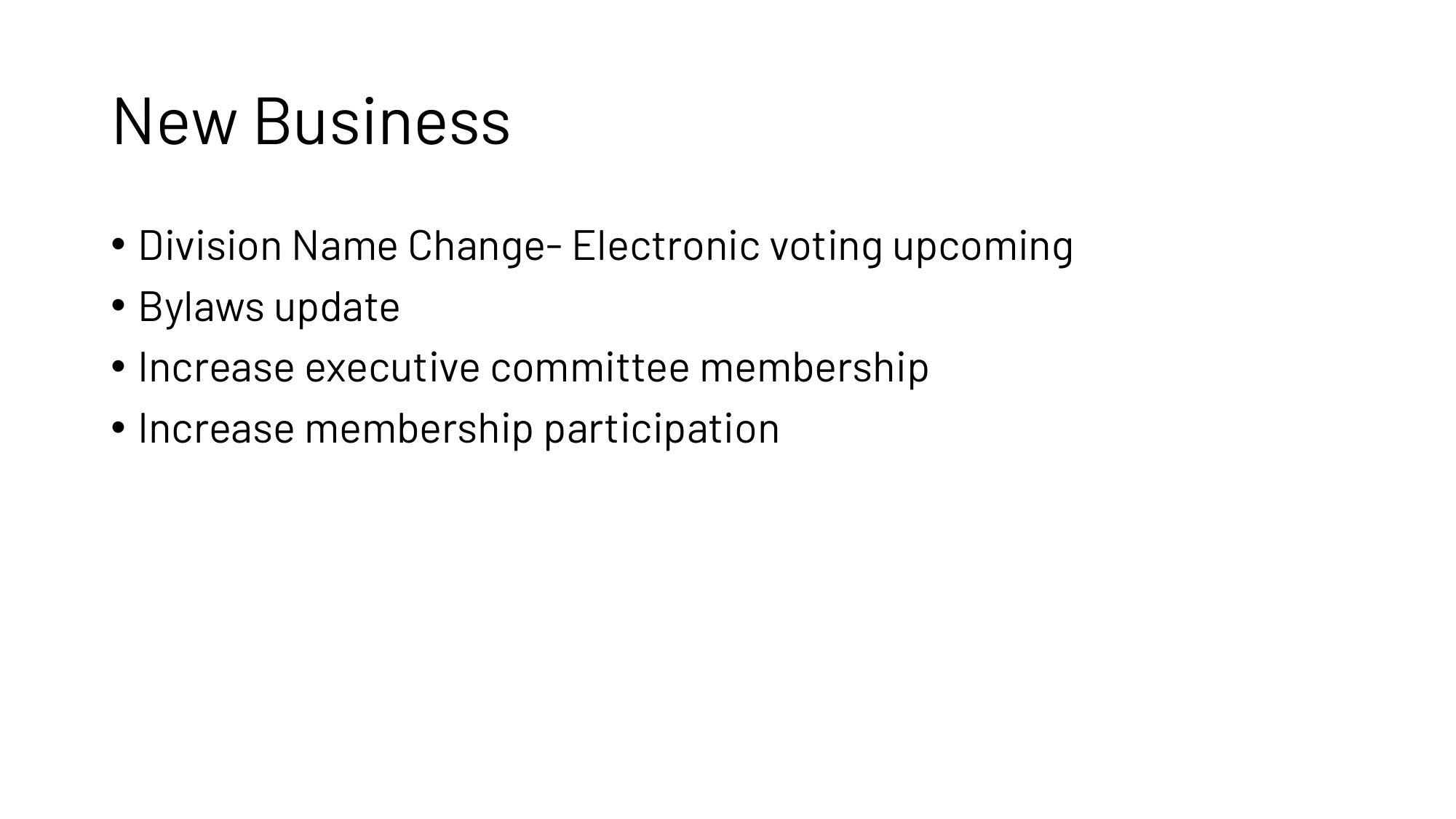

# New Business
Division Name Change- Electronic voting upcoming
Bylaws update
Increase executive committee membership
Increase membership participation